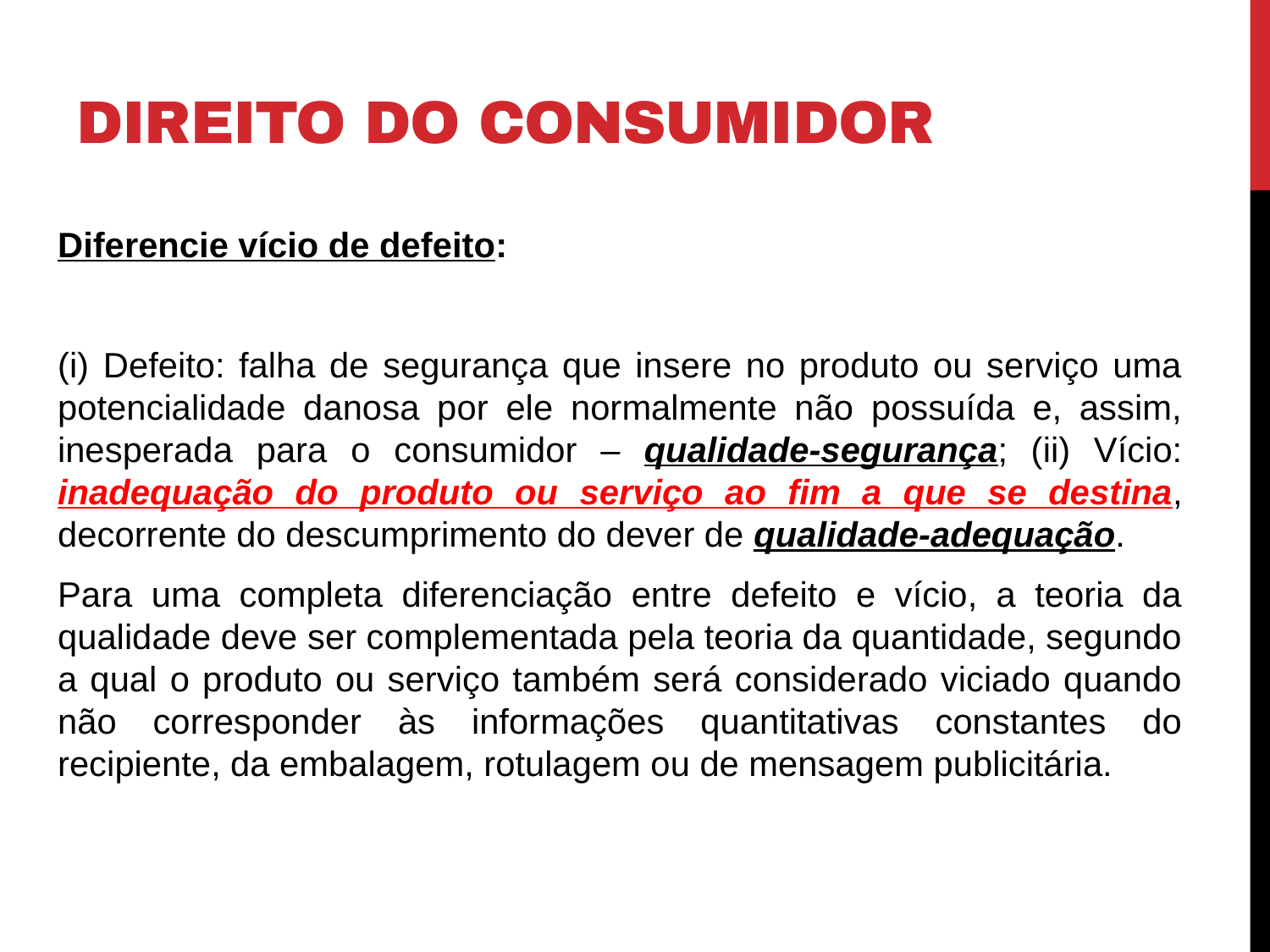

# Direito do consumidor
Diferencie vício de defeito:

(i) Defeito: falha de segurança que insere no produto ou serviço uma potencialidade danosa por ele normalmente não possuída e, assim, inesperada para o consumidor – qualidade-segurança; (ii) Vício: inadequação do produto ou serviço ao fim a que se destina, decorrente do descumprimento do dever de qualidade-adequação.
Para uma completa diferenciação entre defeito e vício, a teoria da qualidade deve ser complementada pela teoria da quantidade, segundo a qual o produto ou serviço também será considerado viciado quando não corresponder às informações quantitativas constantes do recipiente, da embalagem, rotulagem ou de mensagem publicitária.